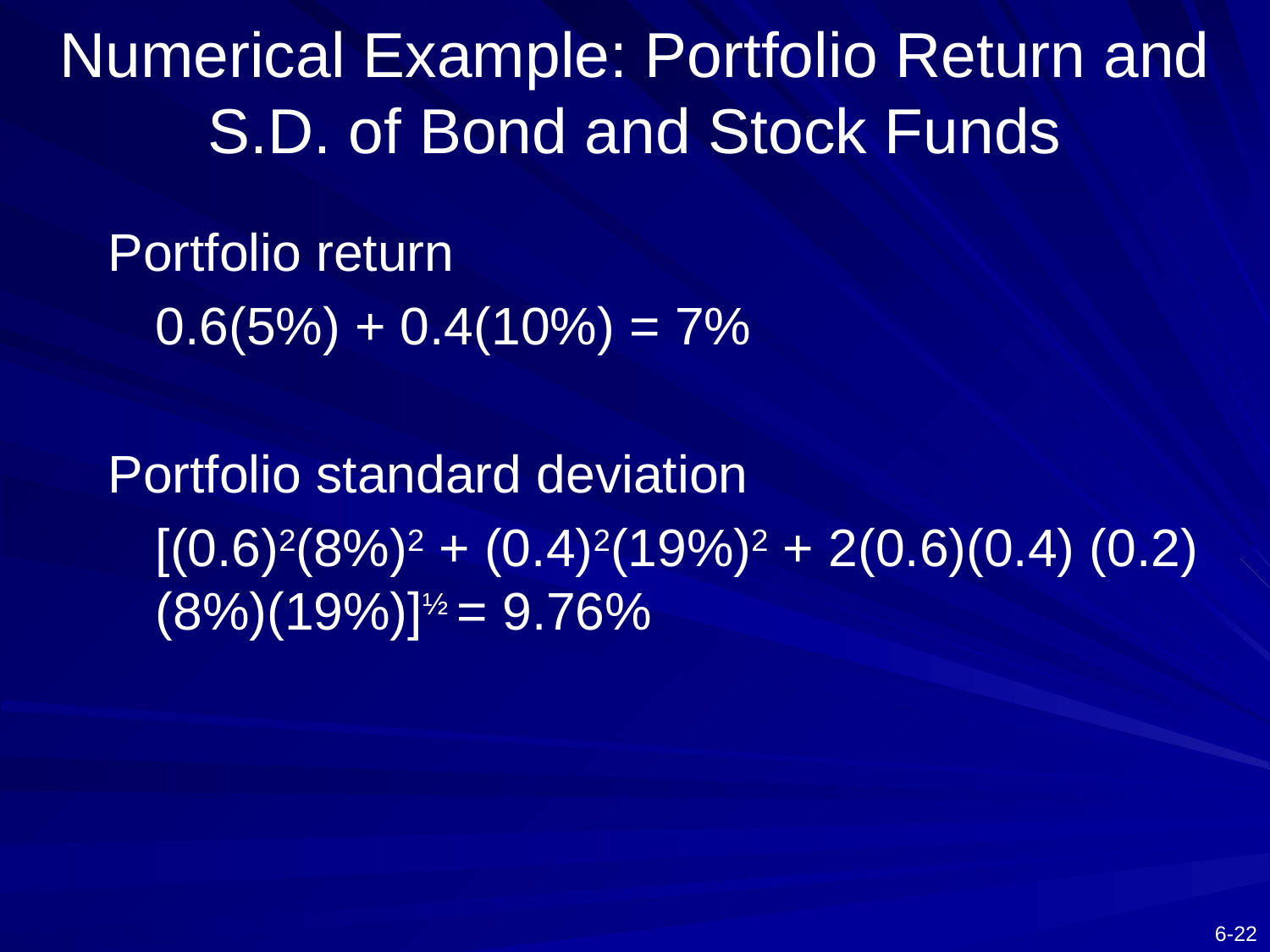

# Numerical Example: Portfolio Return and S.D. of Bond and Stock Funds
Portfolio return
	0.6(5%) + 0.4(10%) = 7%

Portfolio standard deviation
	[(0.6)2(8%)2 + (0.4)2(19%)2 + 2(0.6)(0.4) (0.2)(8%)(19%)]½ = 9.76%